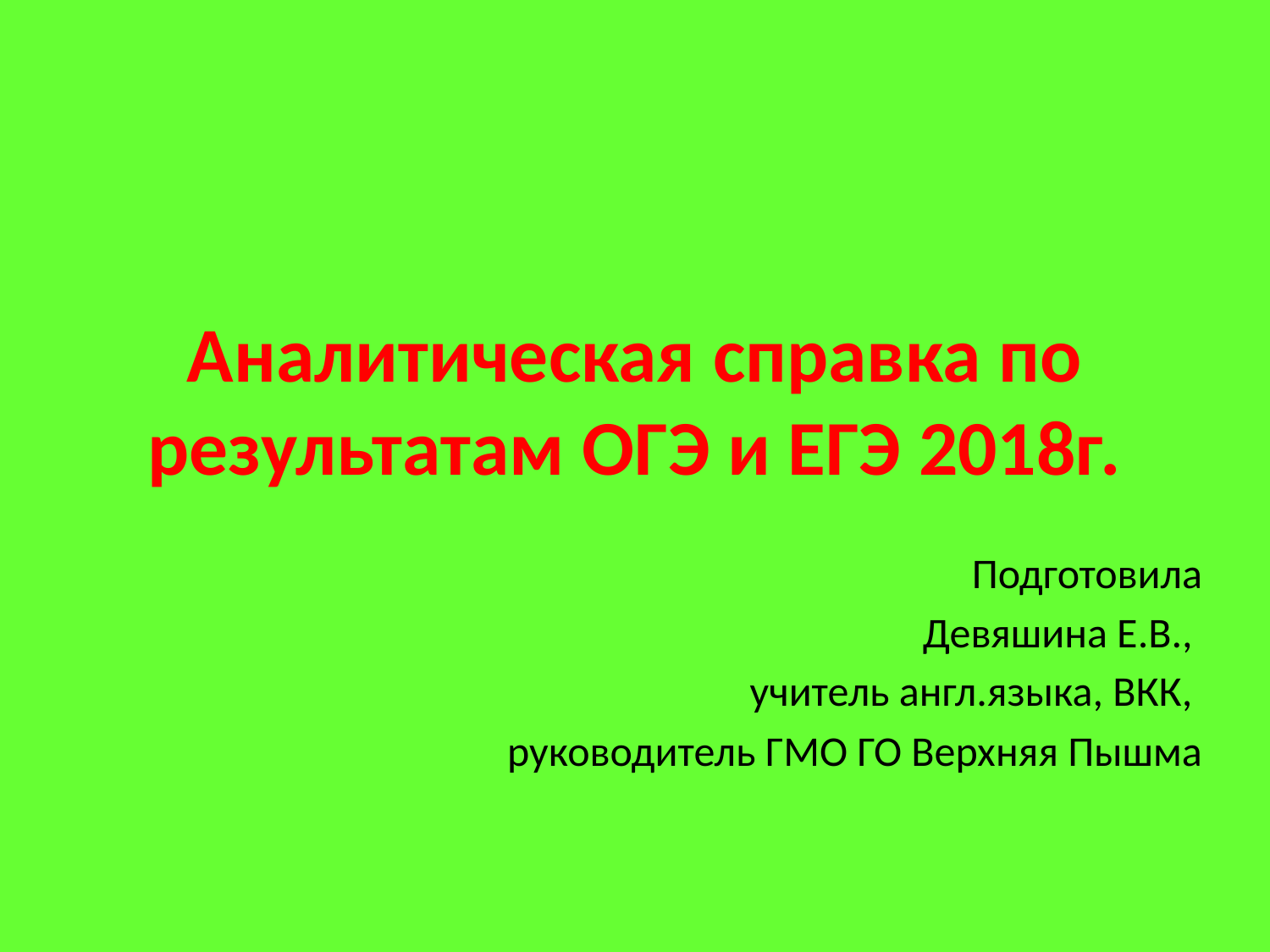

# Аналитическая справка по результатам ОГЭ и ЕГЭ 2018г.
Подготовила
Девяшина Е.В.,
учитель англ.языка, ВКК,
руководитель ГМО ГО Верхняя Пышма